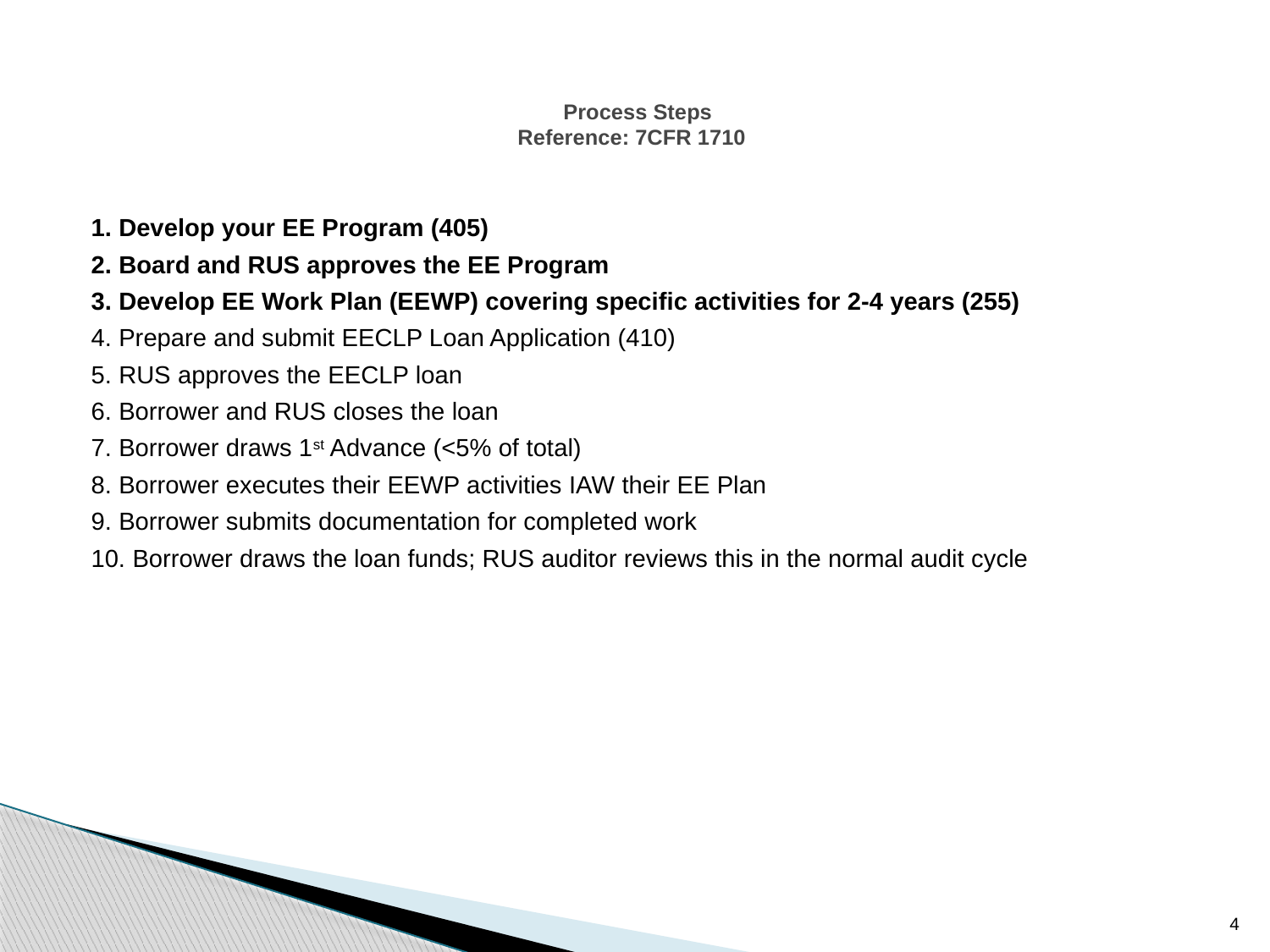

# Process Steps Reference: 7CFR 1710
1. Develop your EE Program (405)
2. Board and RUS approves the EE Program
3. Develop EE Work Plan (EEWP) covering specific activities for 2-4 years (255)
4. Prepare and submit EECLP Loan Application (410)
5. RUS approves the EECLP loan
6. Borrower and RUS closes the loan
7. Borrower draws 1st Advance (<5% of total)
8. Borrower executes their EEWP activities IAW their EE Plan
9. Borrower submits documentation for completed work
10. Borrower draws the loan funds; RUS auditor reviews this in the normal audit cycle

4